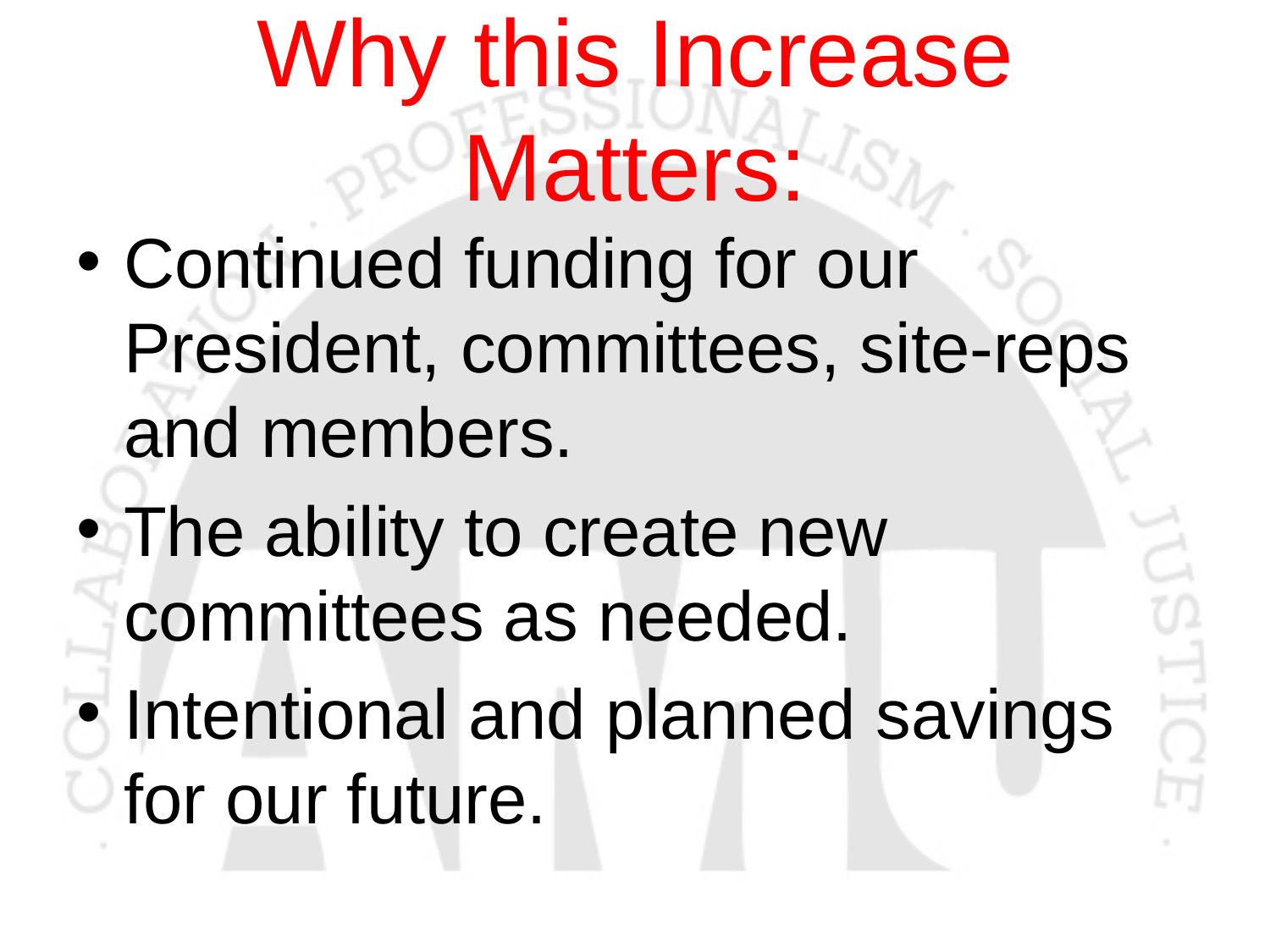

# Why this Increase Matters:
Continued funding for our President, committees, site-reps and members.
The ability to create new committees as needed.
Intentional and planned savings for our future.